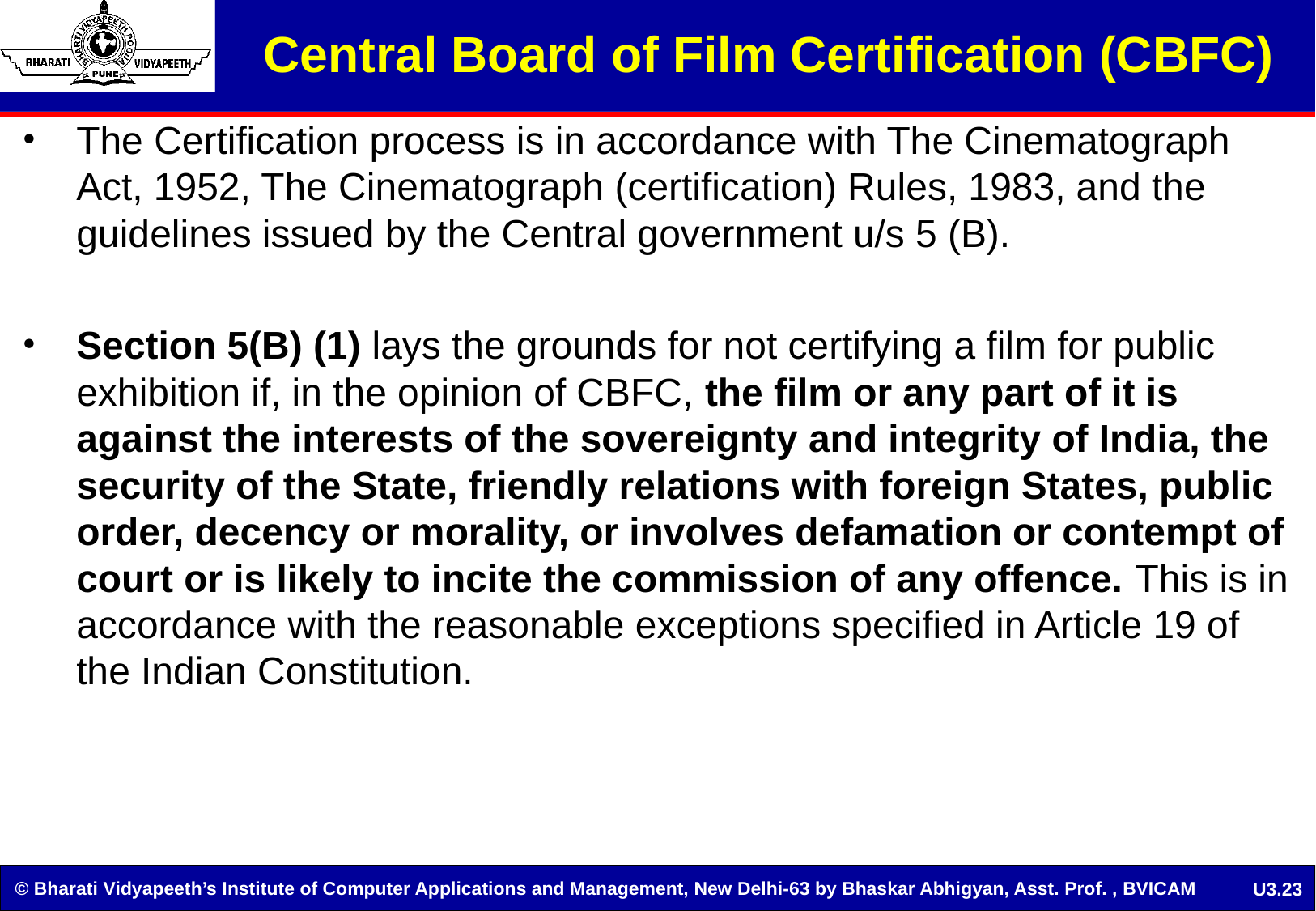

Central Board of Film Certification (CBFC)
The Certification process is in accordance with The Cinematograph Act, 1952, The Cinematograph (certification) Rules, 1983, and the guidelines issued by the Central government u/s 5 (B).

Section 5(B) (1) lays the grounds for not certifying a film for public exhibition if, in the opinion of CBFC, the film or any part of it is against the interests of the sovereignty and integrity of India, the security of the State, friendly relations with foreign States, public order, decency or morality, or involves defamation or contempt of court or is likely to incite the commission of any offence. This is in accordance with the reasonable exceptions specified in Article 19 of the Indian Constitution.